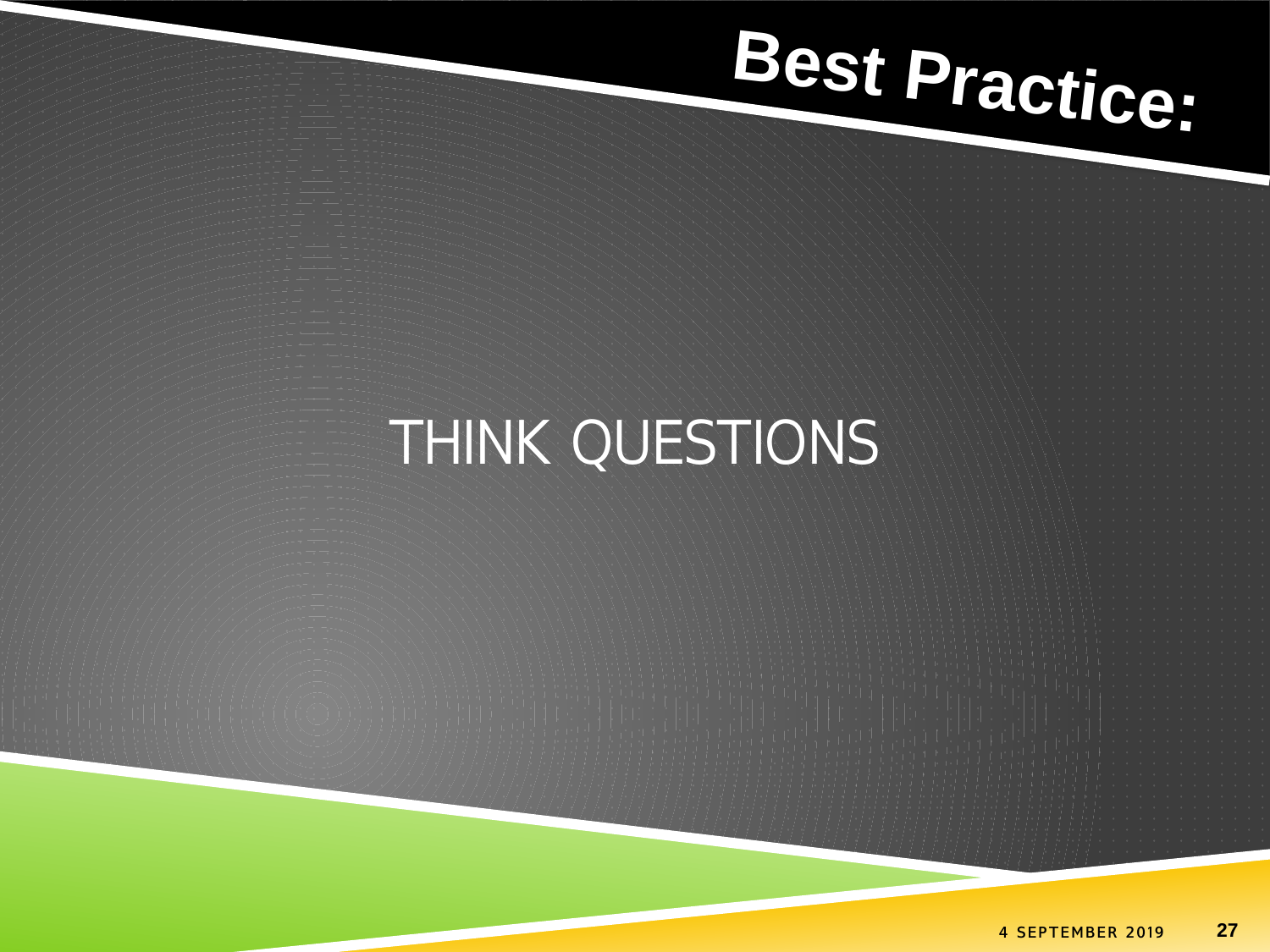

Best Practice:
# THINK QUESTIONS
4 September 2019
27